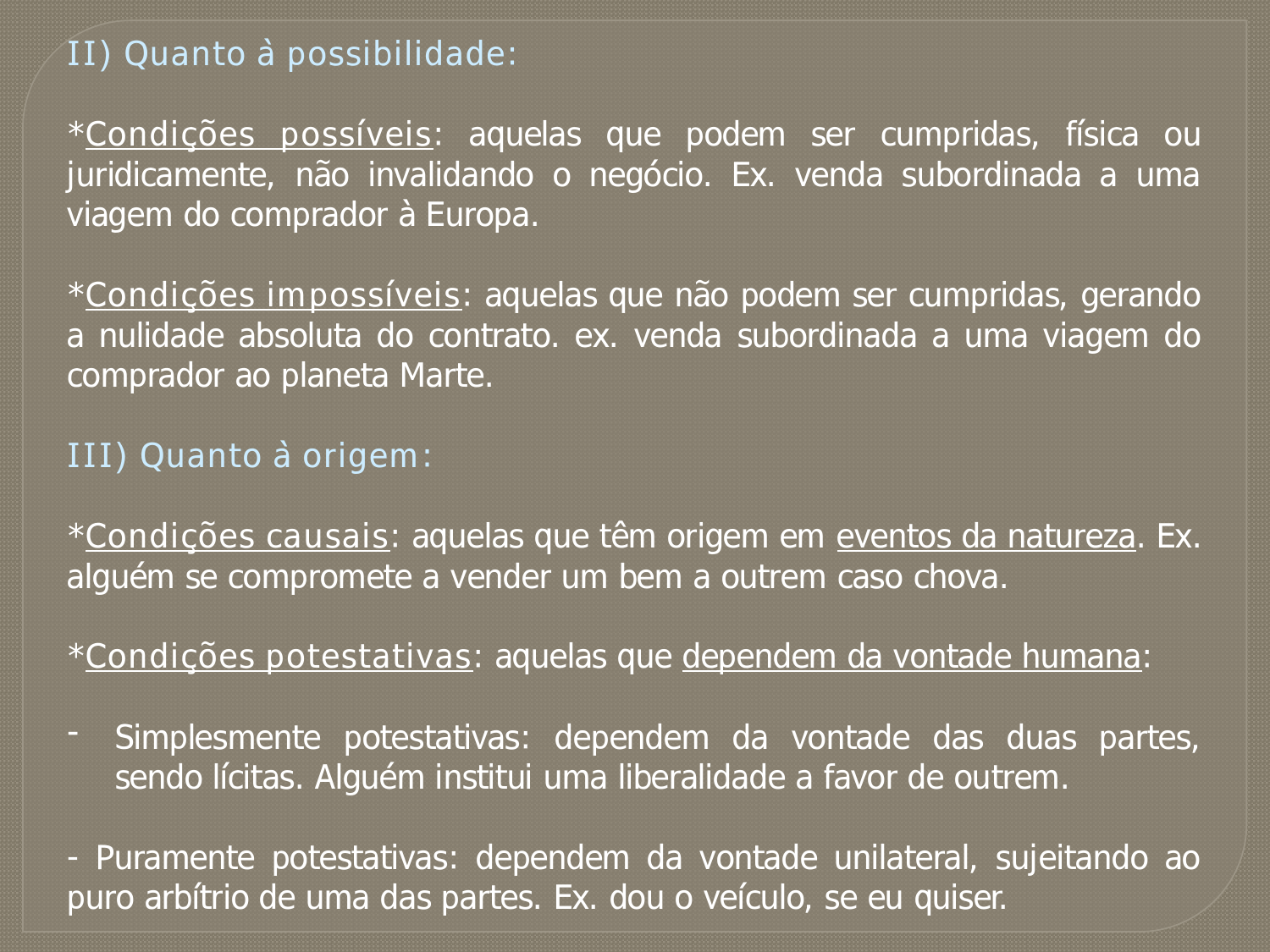

II) Quanto à possibilidade:

*Condições possíveis: aquelas que podem ser cumpridas, física ou juridicamente, não invalidando o negócio. Ex. venda subordinada a uma viagem do comprador à Europa.

*Condições impossíveis: aquelas que não podem ser cumpridas, gerando a nulidade absoluta do contrato. ex. venda subordinada a uma viagem do comprador ao planeta Marte.

III) Quanto à origem:

*Condições causais: aquelas que têm origem em eventos da natureza. Ex. alguém se compromete a vender um bem a outrem caso chova.

*Condições potestativas: aquelas que dependem da vontade humana:

Simplesmente potestativas: dependem da vontade das duas partes, sendo lícitas. Alguém institui uma liberalidade a favor de outrem.

- Puramente potestativas: dependem da vontade unilateral, sujeitando ao puro arbítrio de uma das partes. Ex. dou o veículo, se eu quiser.